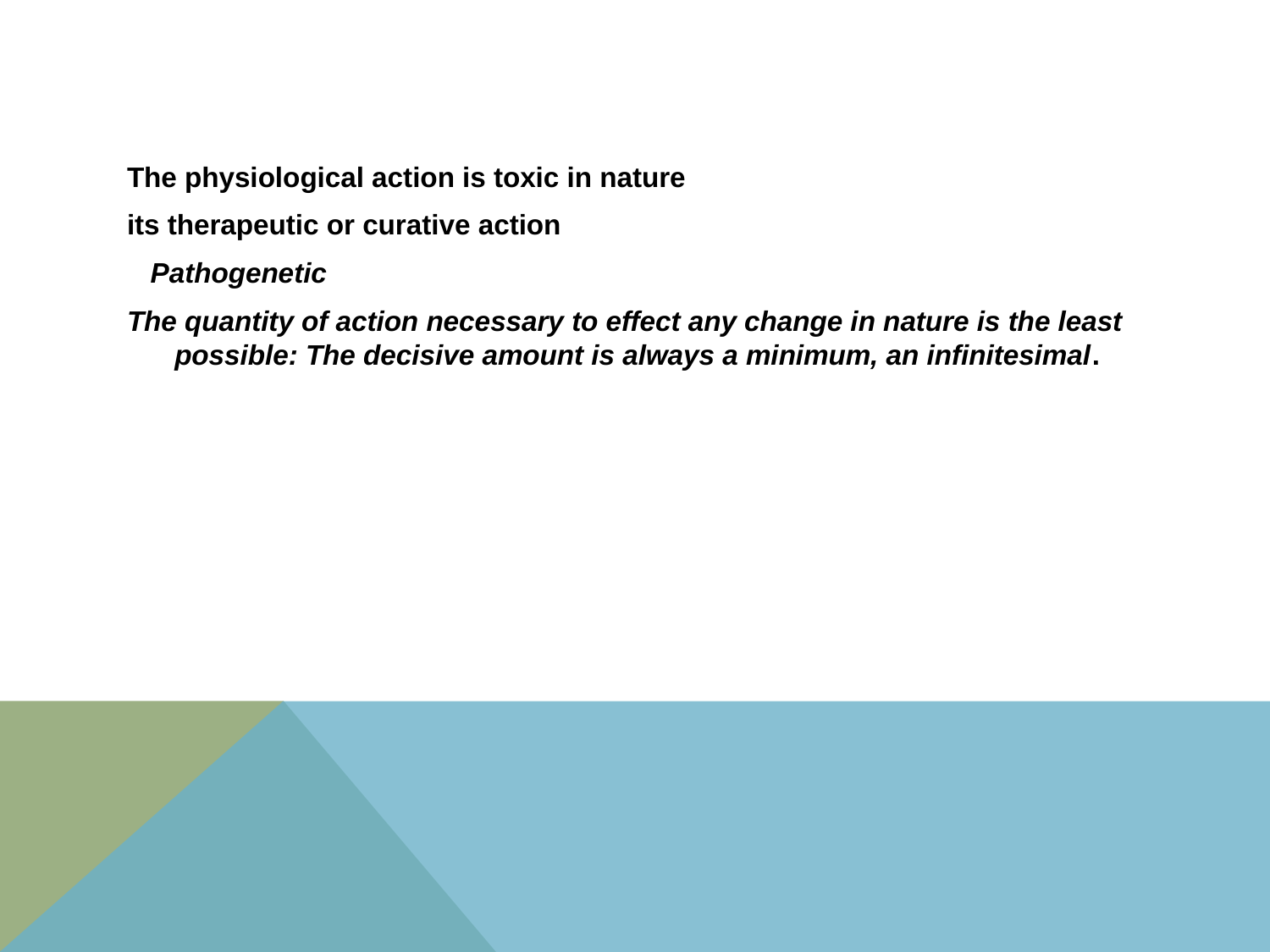

#
The physiological action is toxic in nature
its therapeutic or curative action
   Pathogenetic
The quantity of action necessary to effect any change in nature is the least possible: The decisive amount is always a minimum, an infinitesimal.